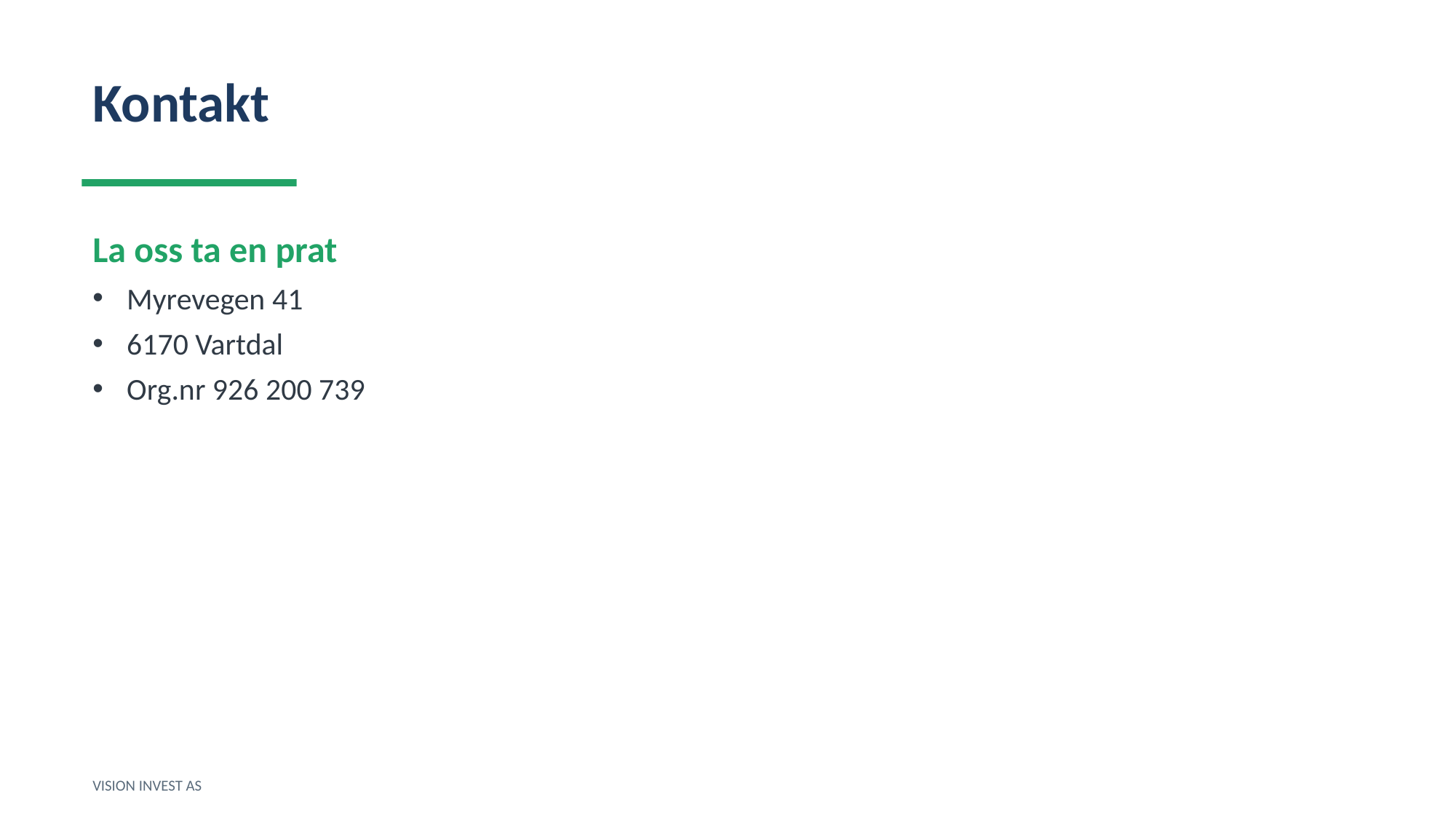

Kontakt

La oss ta en prat
Myrevegen 41
6170 Vartdal
Org.nr 926 200 739
VISION INVEST AS